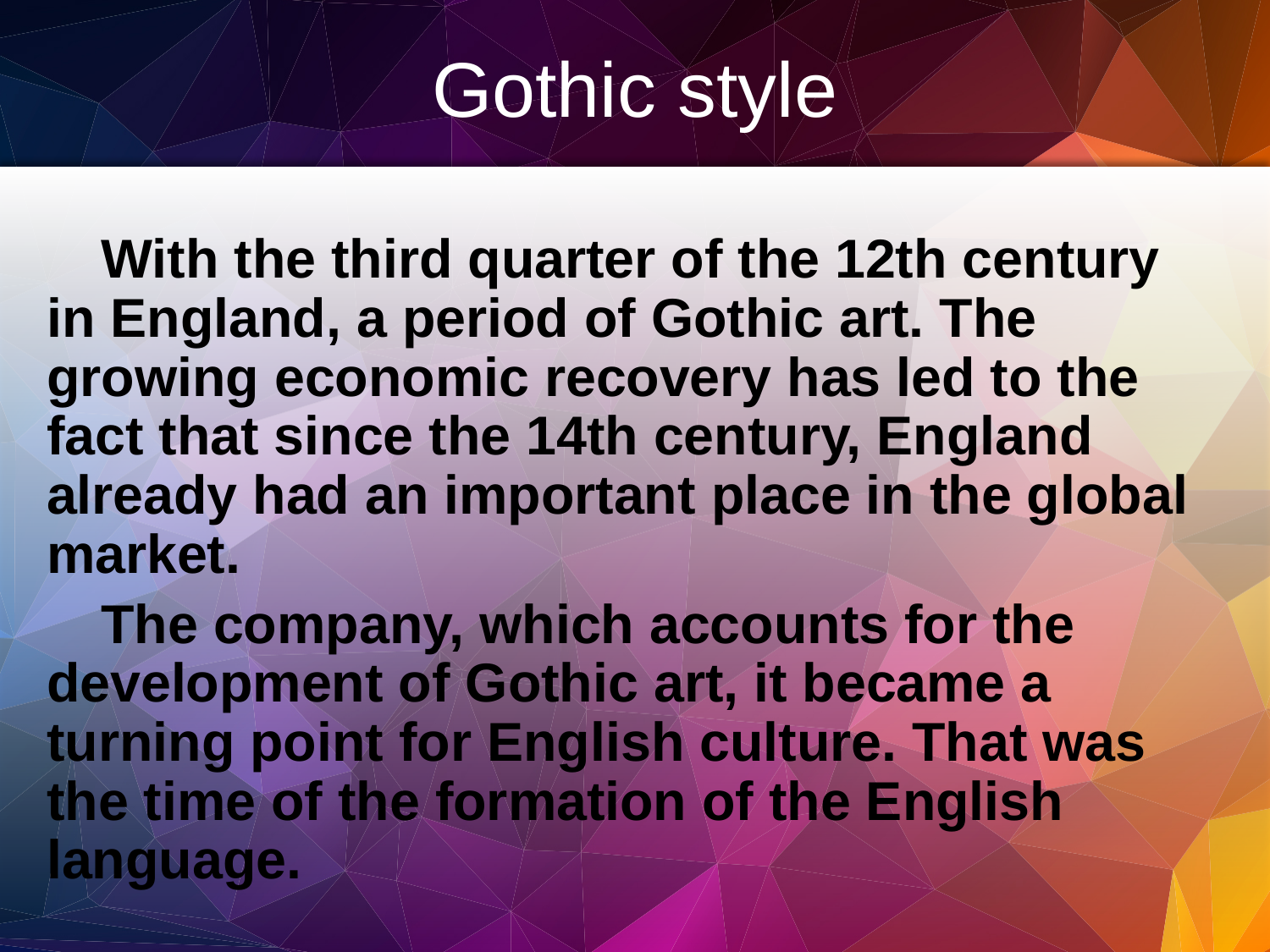

# Gothic style
With the third quarter of the 12th century in England, a period of Gothic art. The growing economic recovery has led to the fact that since the 14th century, England already had an important place in the global market.
The company, which accounts for the development of Gothic art, it became a turning point for English culture. That was the time of the formation of the English language.